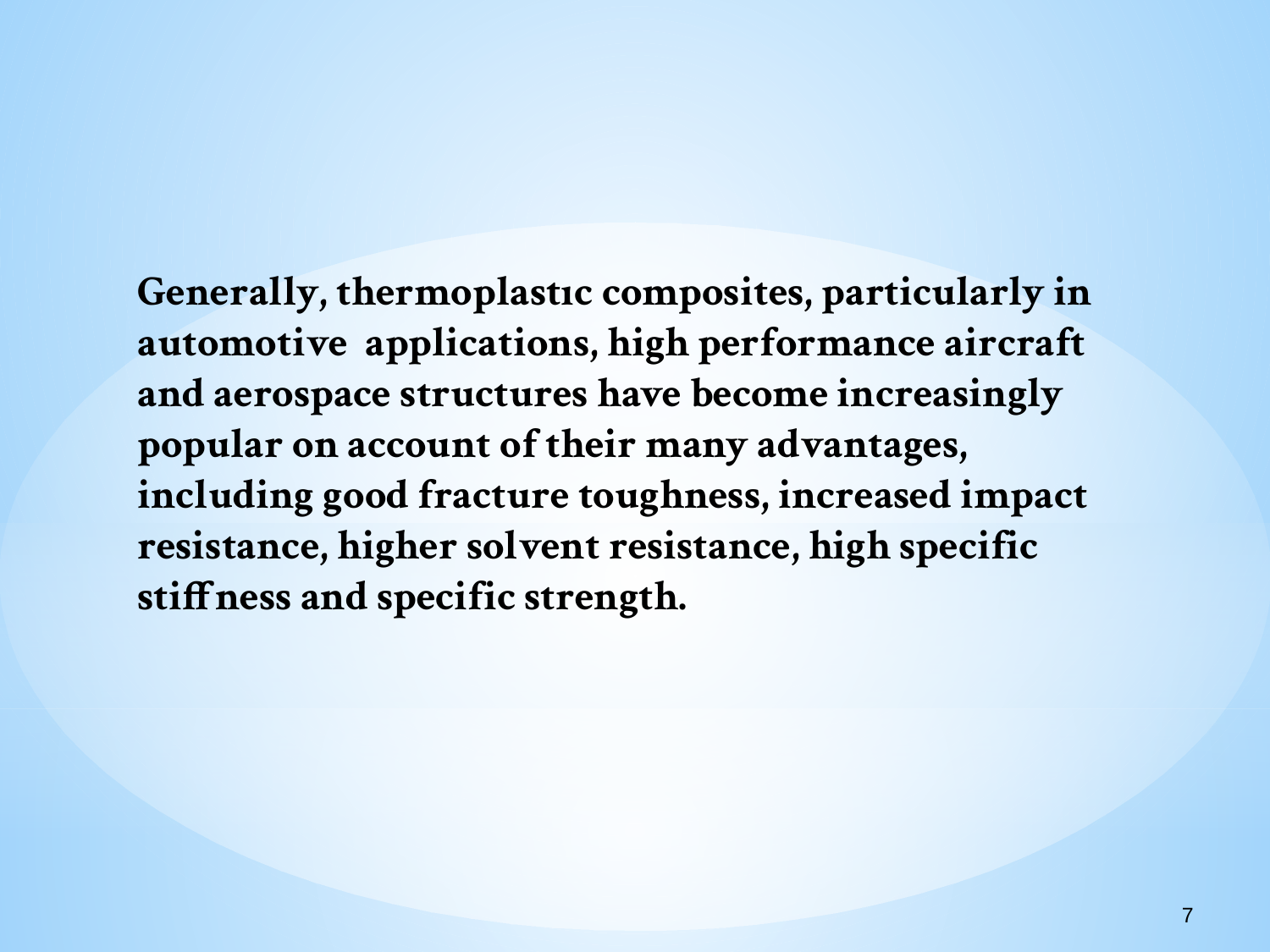

Generally, thermoplastıc composites, particularly in automotive  applications, high performance aircraft and aerospace structures have become increasingly popular on account of their many advantages, including good fracture toughness, increased impact resistance, higher solvent resistance, high specific stiffness and specific strength.
7